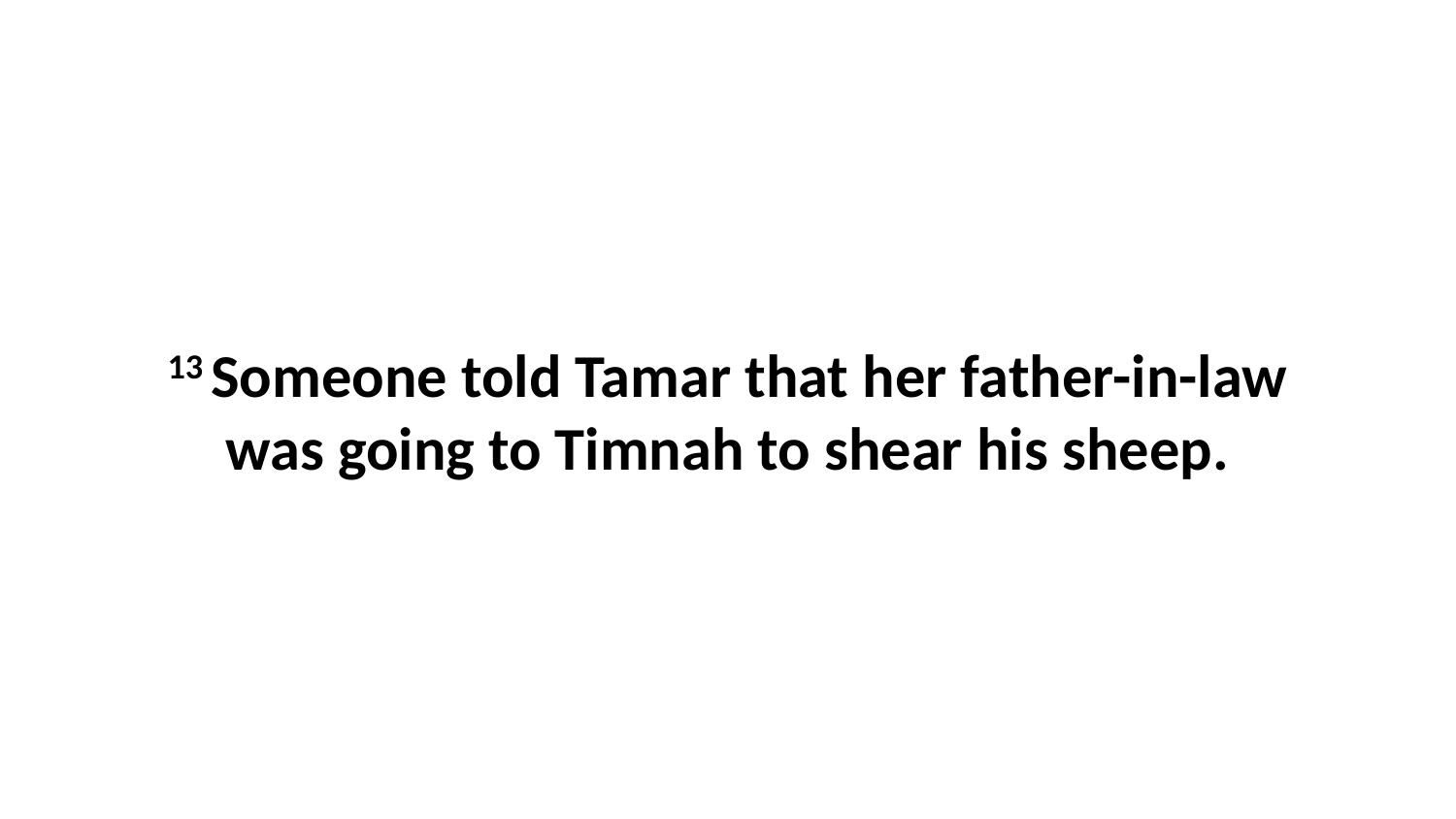

13 Someone told Tamar that her father-in-law was going to Timnah to shear his sheep.